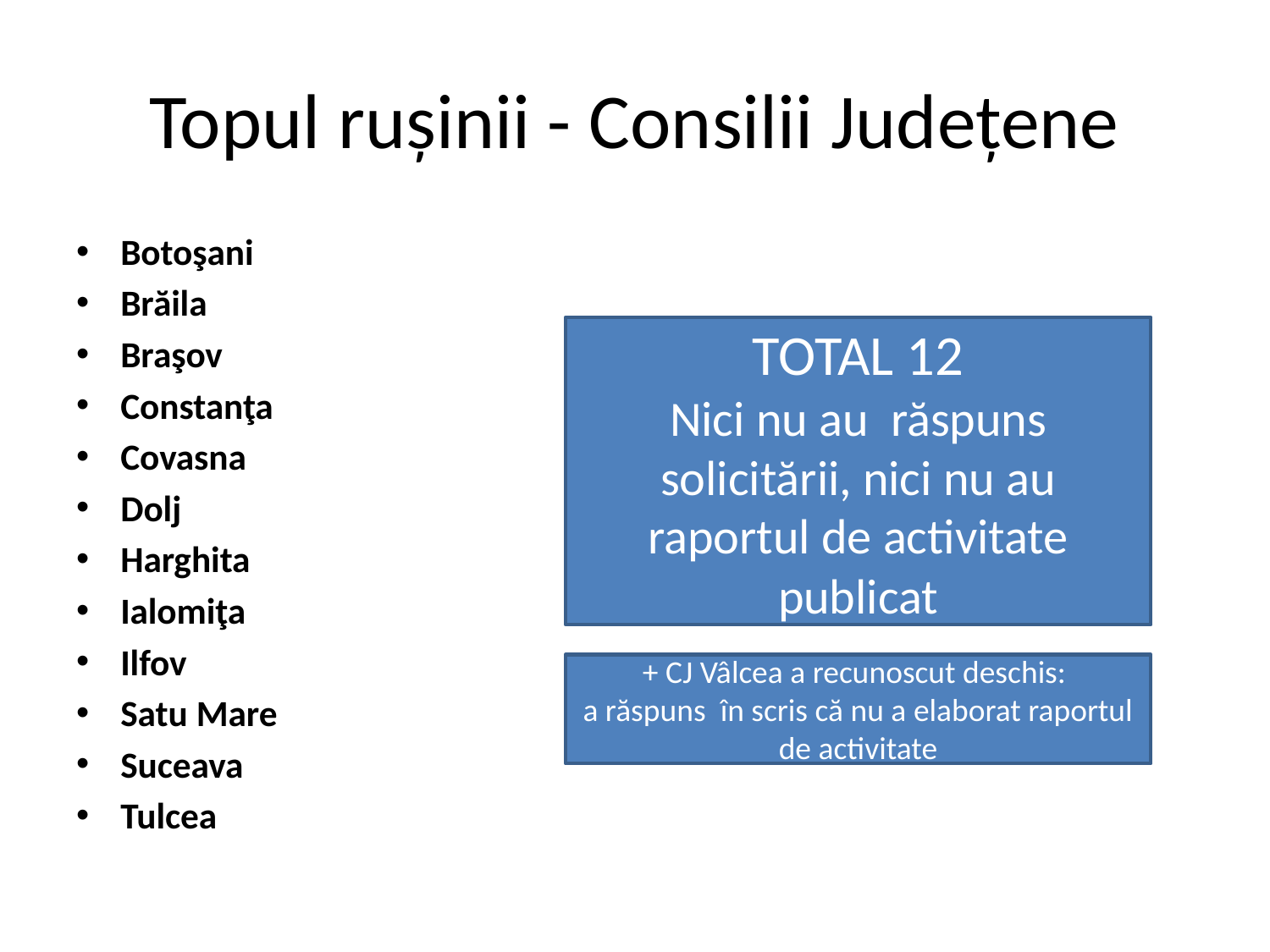

# Topul rușinii - Consilii Județene
Botoşani
Brăila
Braşov
Constanţa
Covasna
Dolj
Harghita
Ialomiţa
Ilfov
Satu Mare
Suceava
Tulcea
TOTAL 12
Nici nu au  răspuns solicitării, nici nu au raportul de activitate publicat
+ CJ Vâlcea a recunoscut deschis:
a răspuns  în scris că nu a elaborat raportul de activitate